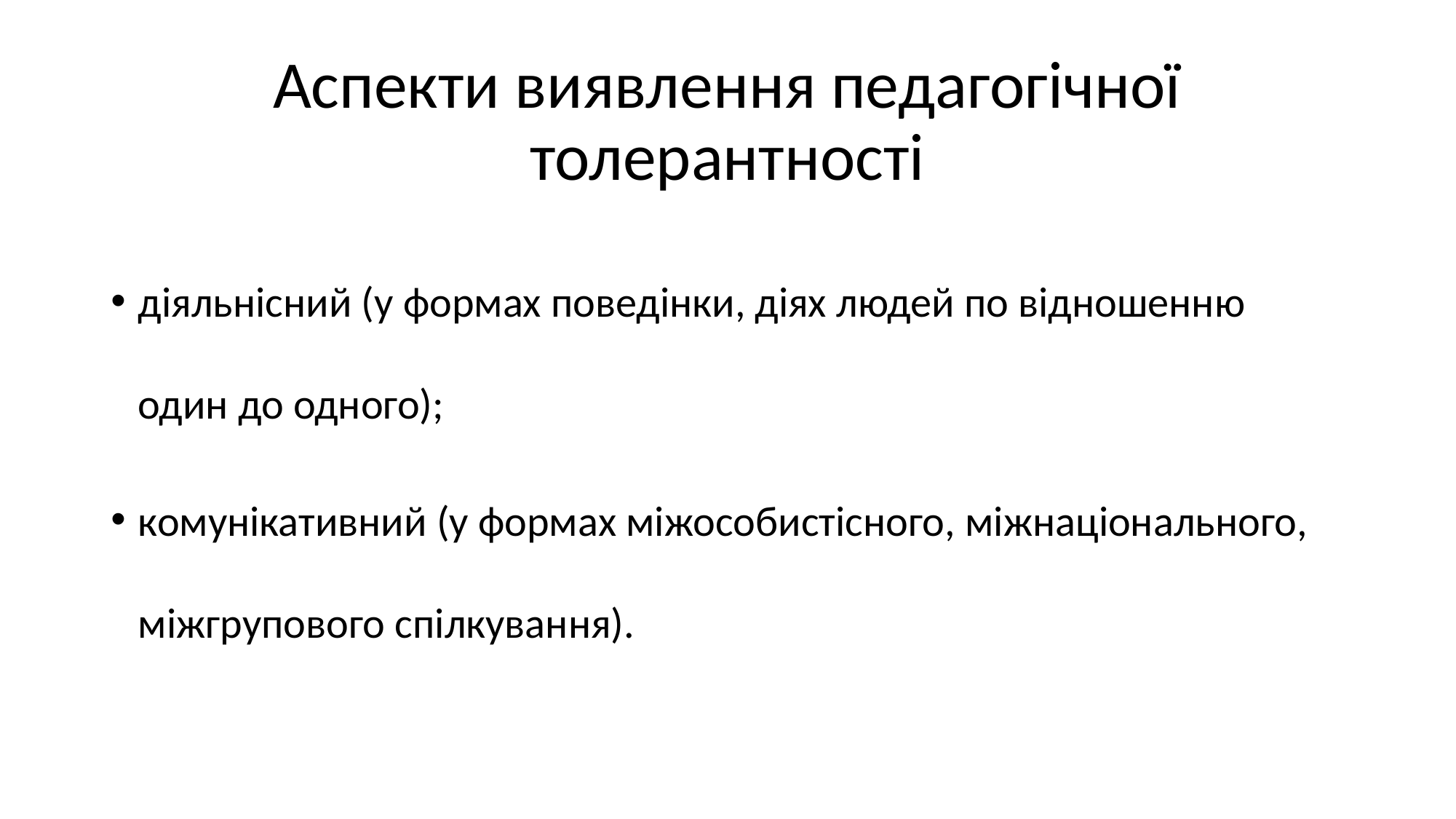

# Аспекти виявлення педагогічної толерантності
діяльнісний (у формах поведінки, діях людей по відношенню один до одного);
комунікативний (у формах міжособистісного, міжнаціонального, міжгрупового спілкування).